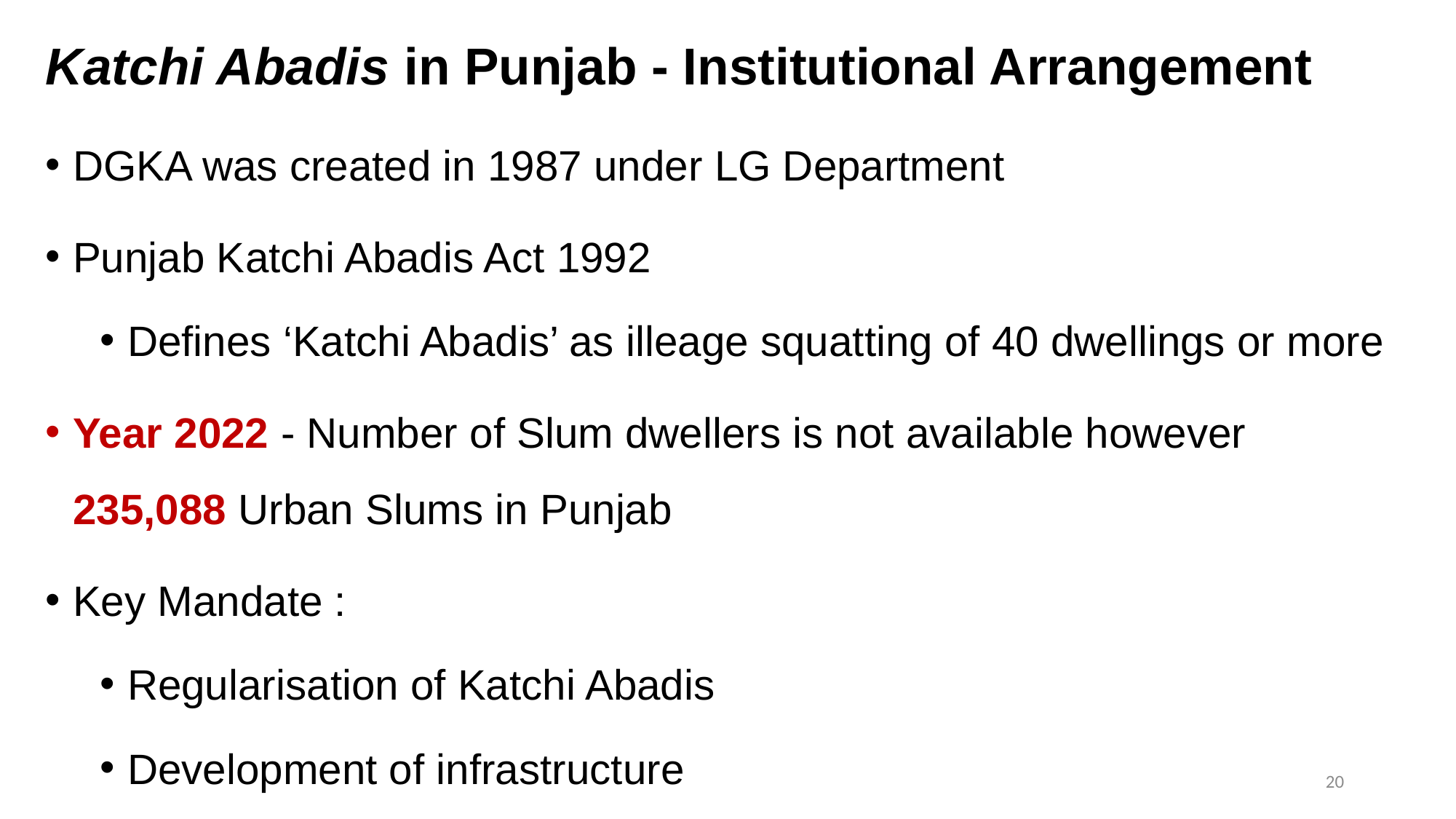

# Katchi Abadis in Punjab - Institutional Arrangement
DGKA was created in 1987 under LG Department
Punjab Katchi Abadis Act 1992
Defines ‘Katchi Abadis’ as illeage squatting of 40 dwellings or more
Year 2022 - Number of Slum dwellers is not available however 235,088 Urban Slums in Punjab
Key Mandate :
Regularisation of Katchi Abadis
Development of infrastructure

20